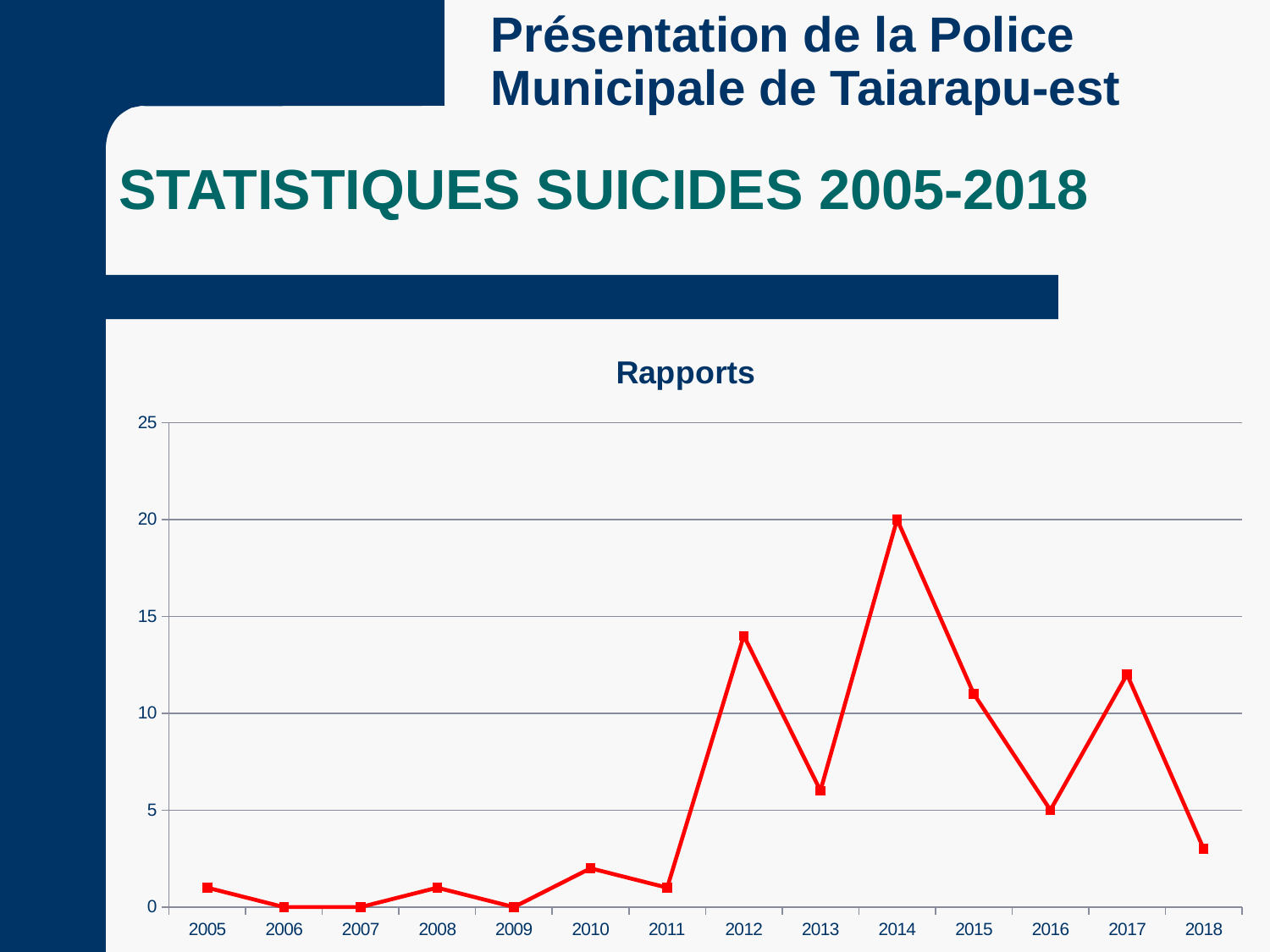

Présentation de la Police Municipale de Taiarapu-est
STATISTIQUES SUICIDES 2005-2018

### Chart:

| Category | Rapports  |
|---|---|
| 2005 | 1.0 |
| 2006 | 0.0 |
| 2007 | 0.0 |
| 2008 | 1.0 |
| 2009 | 0.0 |
| 2010 | 2.0 |
| 2011 | 1.0 |
| 2012 | 14.0 |
| 2013 | 6.0 |
| 2014 | 20.0 |
| 2015 | 11.0 |
| 2016 | 5.0 |
| 2017 | 12.0 |
| 2018 | 3.0 |